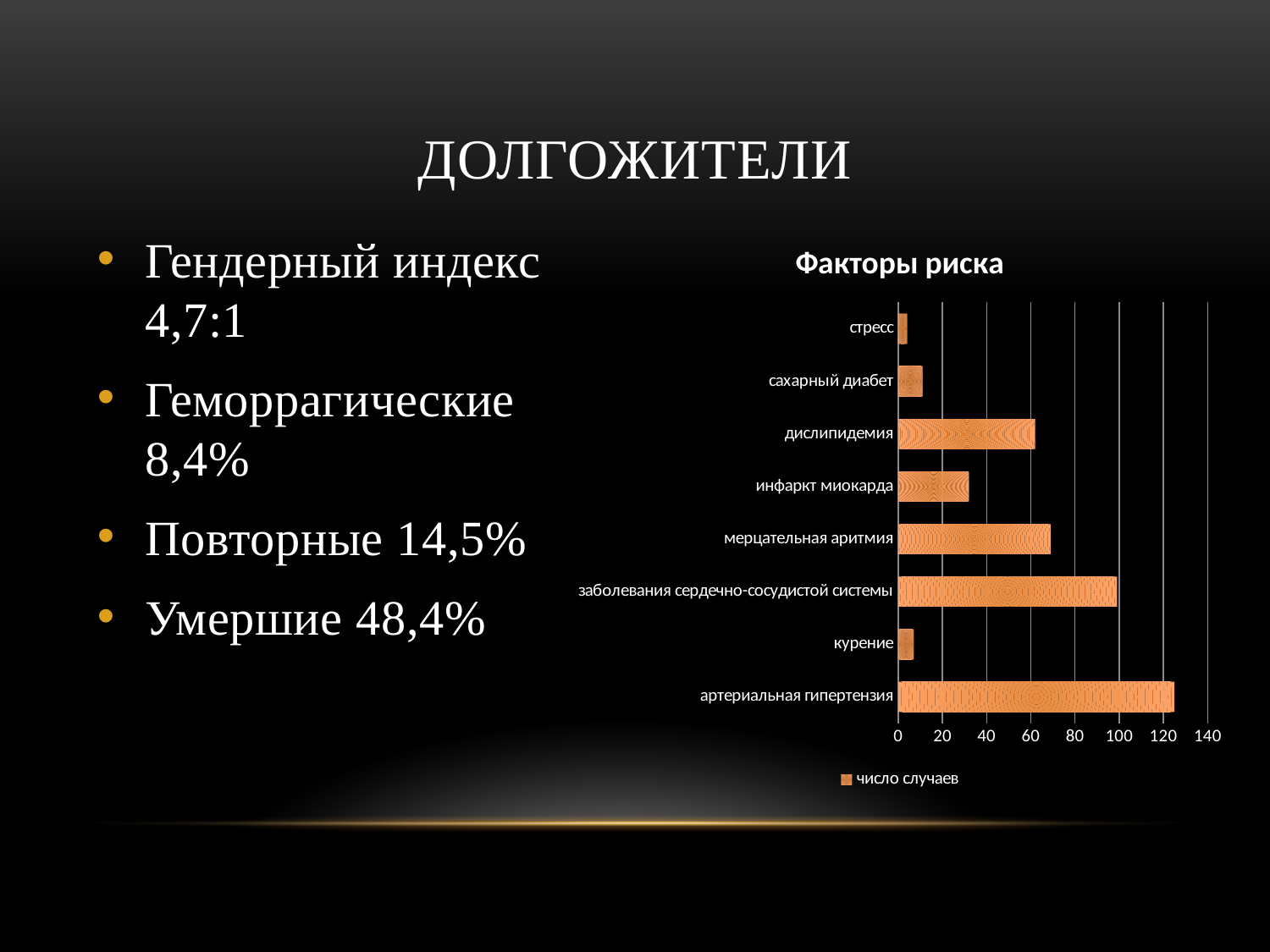

# долгожители
Гендерный индекс 4,7:1
Геморрагические 8,4%
Повторные 14,5%
Умершие 48,4%

### Chart: Факторы риска

| Category | число случаев |
|---|---|
| артериальная гипертензия | 125.0 |
| курение | 7.0 |
| заболевания сердечно-сосудистой системы | 99.0 |
| мерцательная аритмия | 69.0 |
| инфаркт миокарда | 32.0 |
| дислипидемия | 62.0 |
| сахарный диабет | 11.0 |
| стресс | 4.0 |